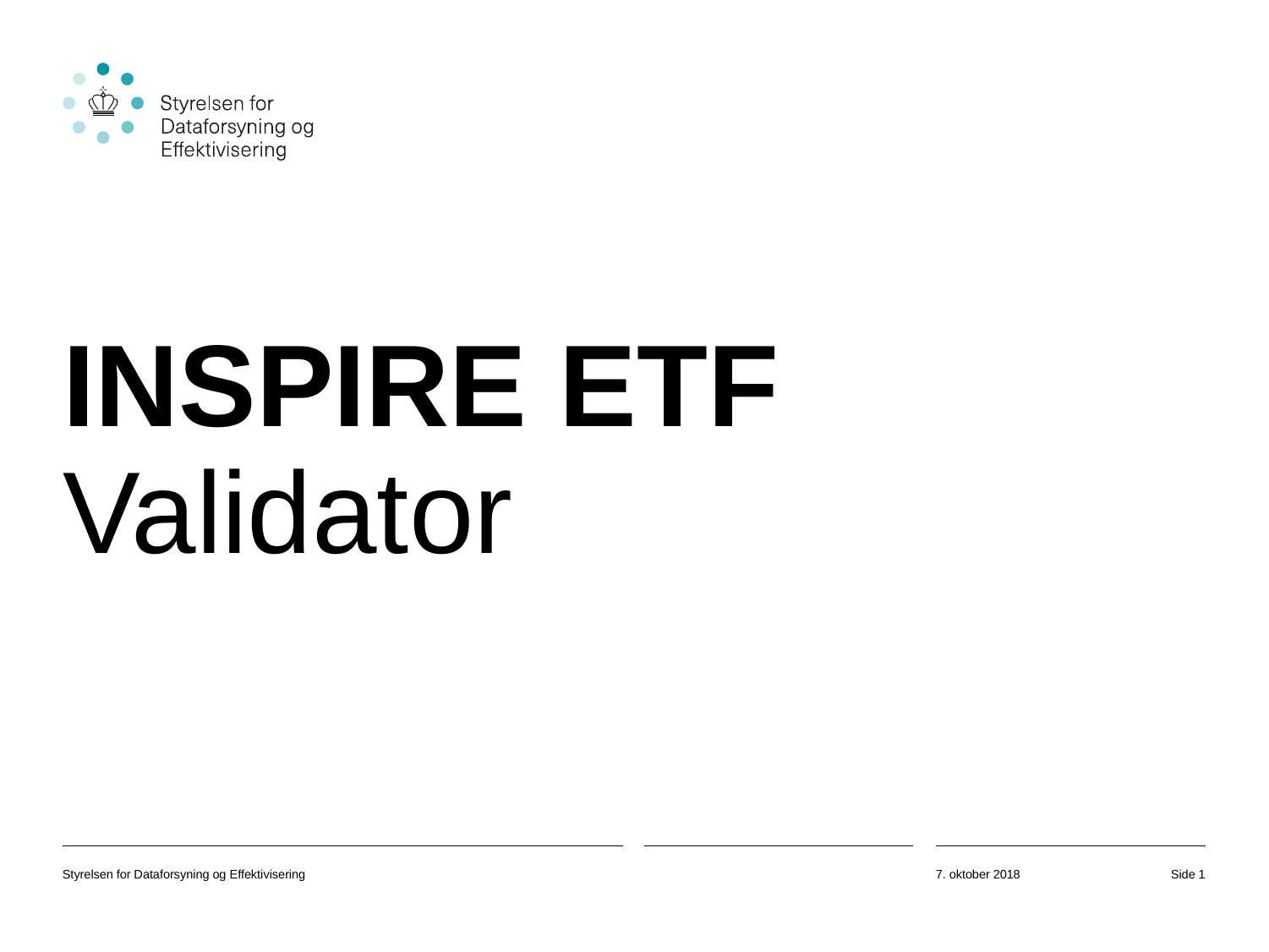

# INSPIRE ETF
Validator
Styrelsen for Dataforsyning og Effektivisering
7. oktober 2018
Side 1